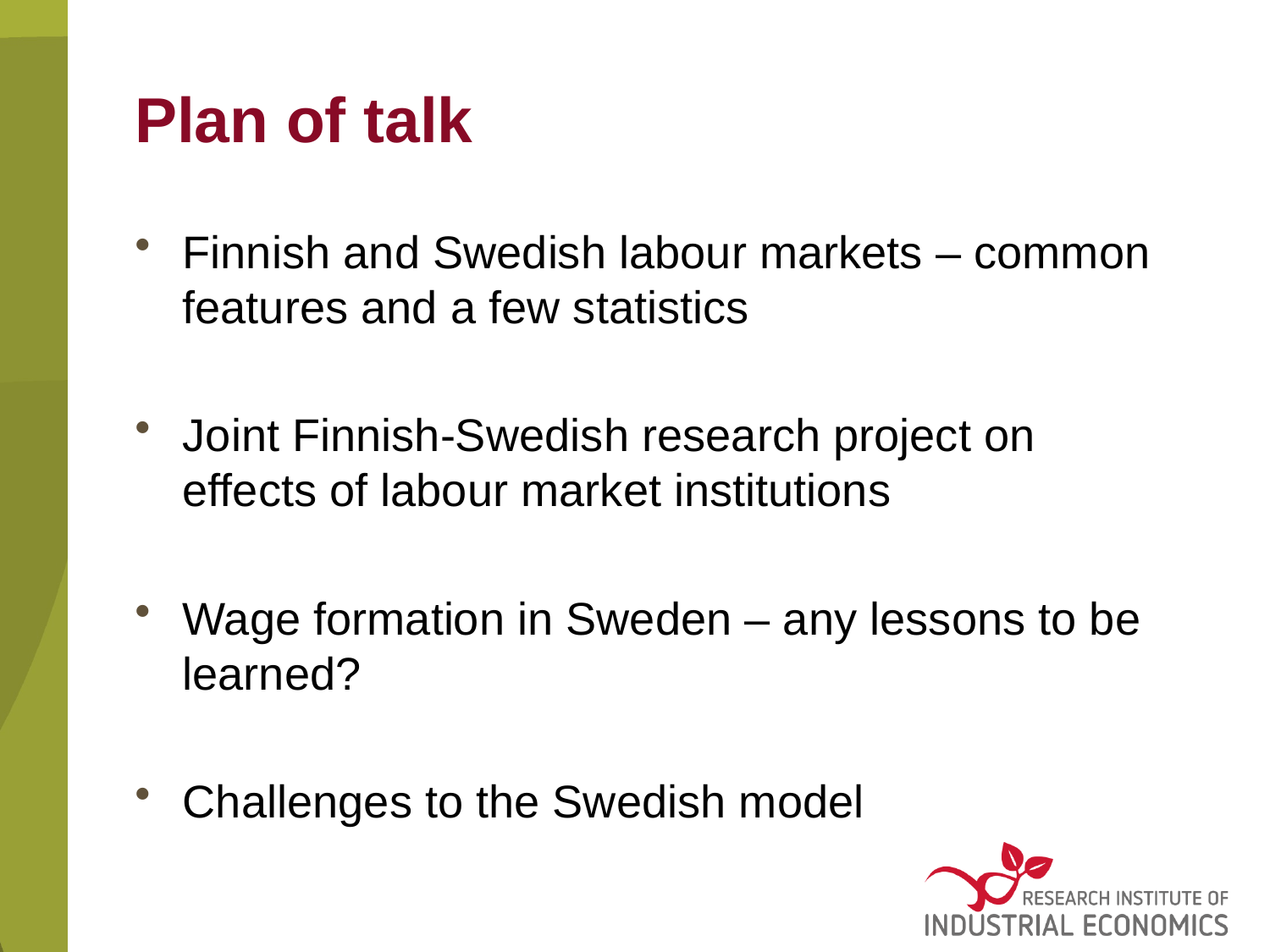

# Plan of talk
Finnish and Swedish labour markets – common features and a few statistics

Joint Finnish-Swedish research project on effects of labour market institutions

Wage formation in Sweden – any lessons to be learned?

Challenges to the Swedish model